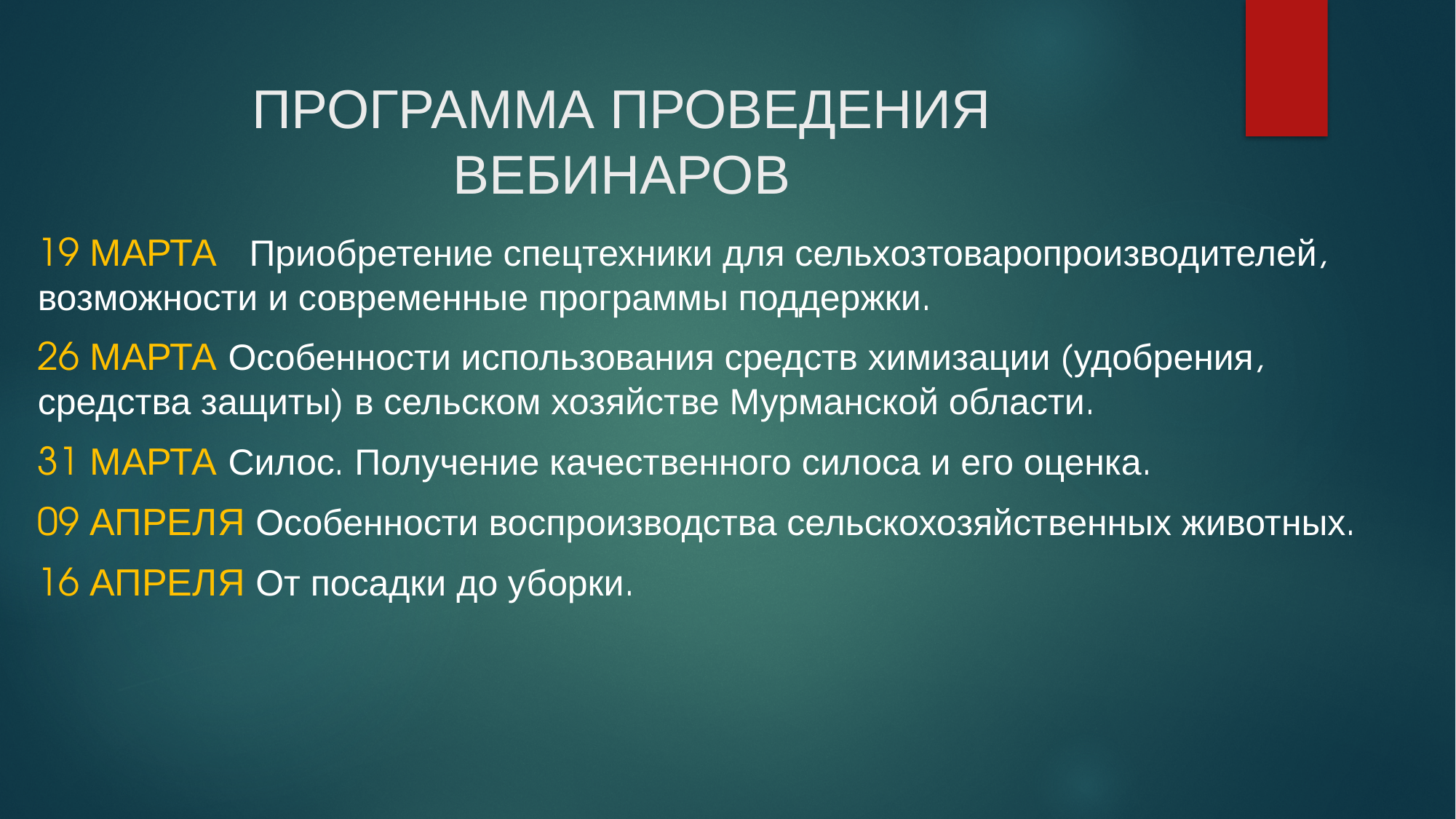

# ПРОГРАММА ПРОВЕДЕНИЯ ВЕБИНАРОВ
19 МАРТА   Приобретение спецтехники для сельхозтоваропроизводителей, возможности и современные программы поддержки.
26 МАРТА Особенности использования средств химизации (удобрения, средства защиты) в сельском хозяйстве Мурманской области.
31 МАРТА Силос. Получение качественного силоса и его оценка.
09 АПРЕЛЯ Особенности воспроизводства сельскохозяйственных животных.
16 АПРЕЛЯ От посадки до уборки.